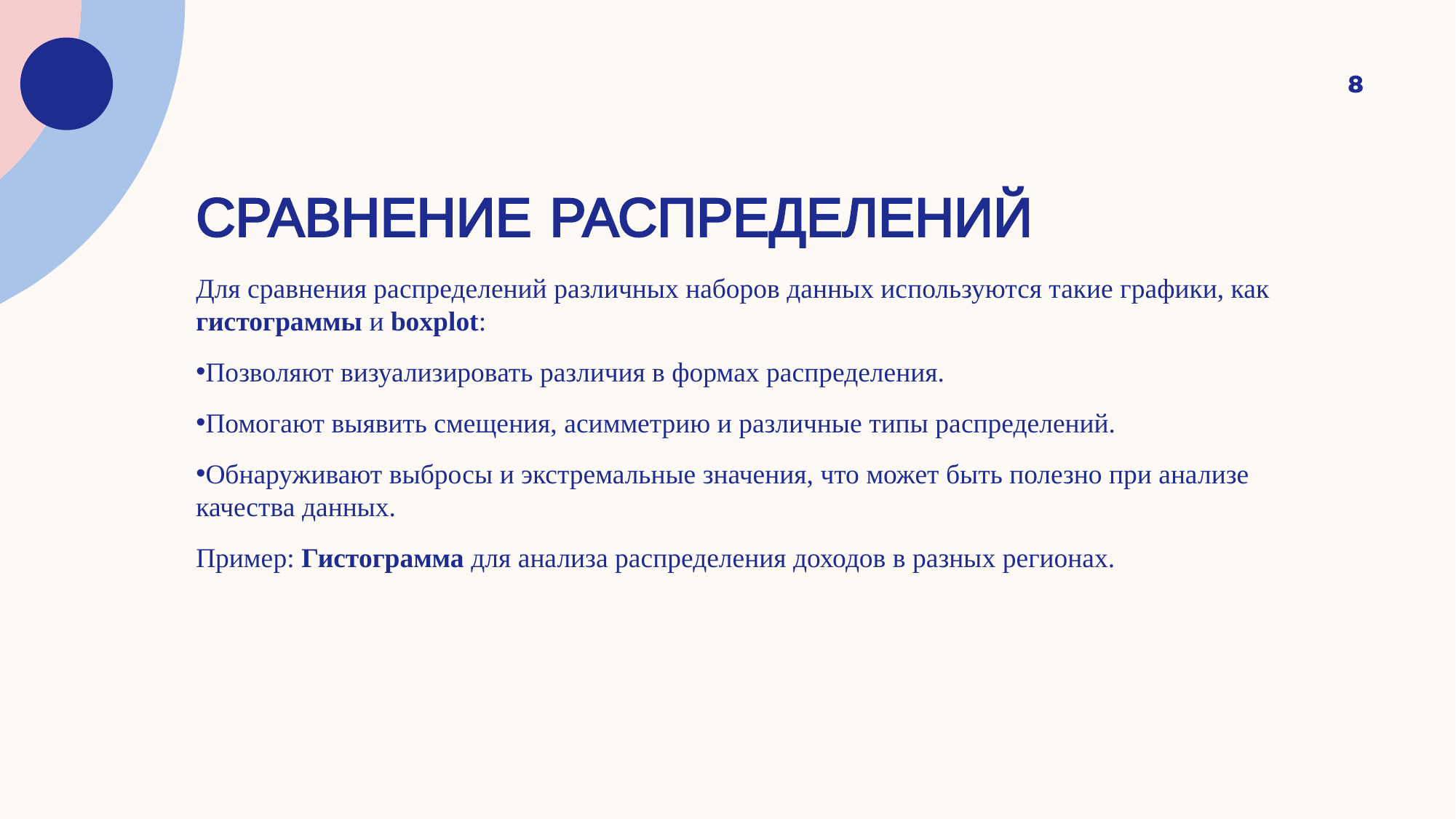

8
# Сравнение распределений
Для сравнения распределений различных наборов данных используются такие графики, как гистограммы и boxplot:
Позволяют визуализировать различия в формах распределения.
Помогают выявить смещения, асимметрию и различные типы распределений.
Обнаруживают выбросы и экстремальные значения, что может быть полезно при анализе качества данных.
Пример: Гистограмма для анализа распределения доходов в разных регионах.